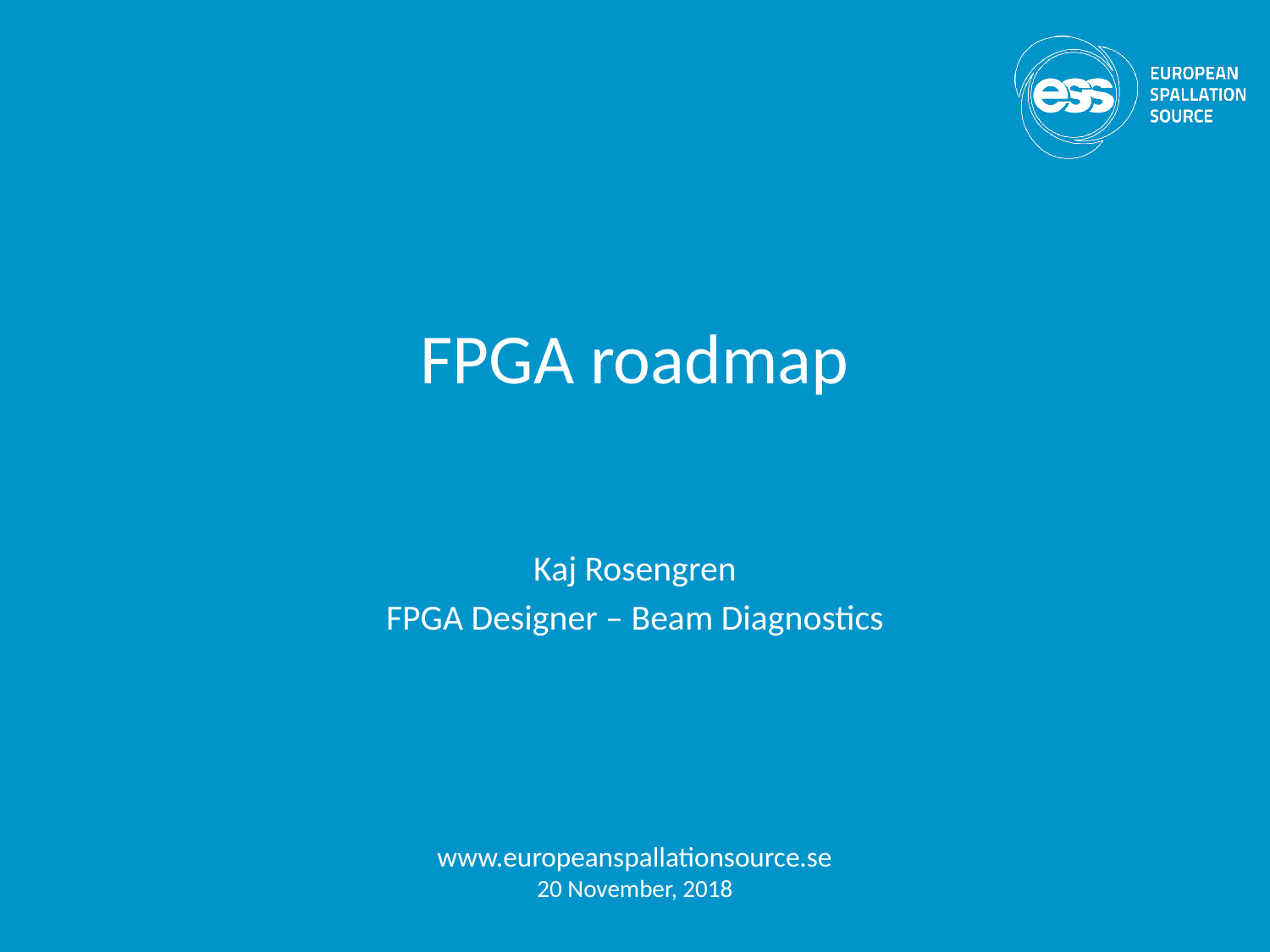

# FPGA roadmap
Kaj Rosengren
FPGA Designer – Beam Diagnostics

www.europeanspallationsource.se
20 November, 2018